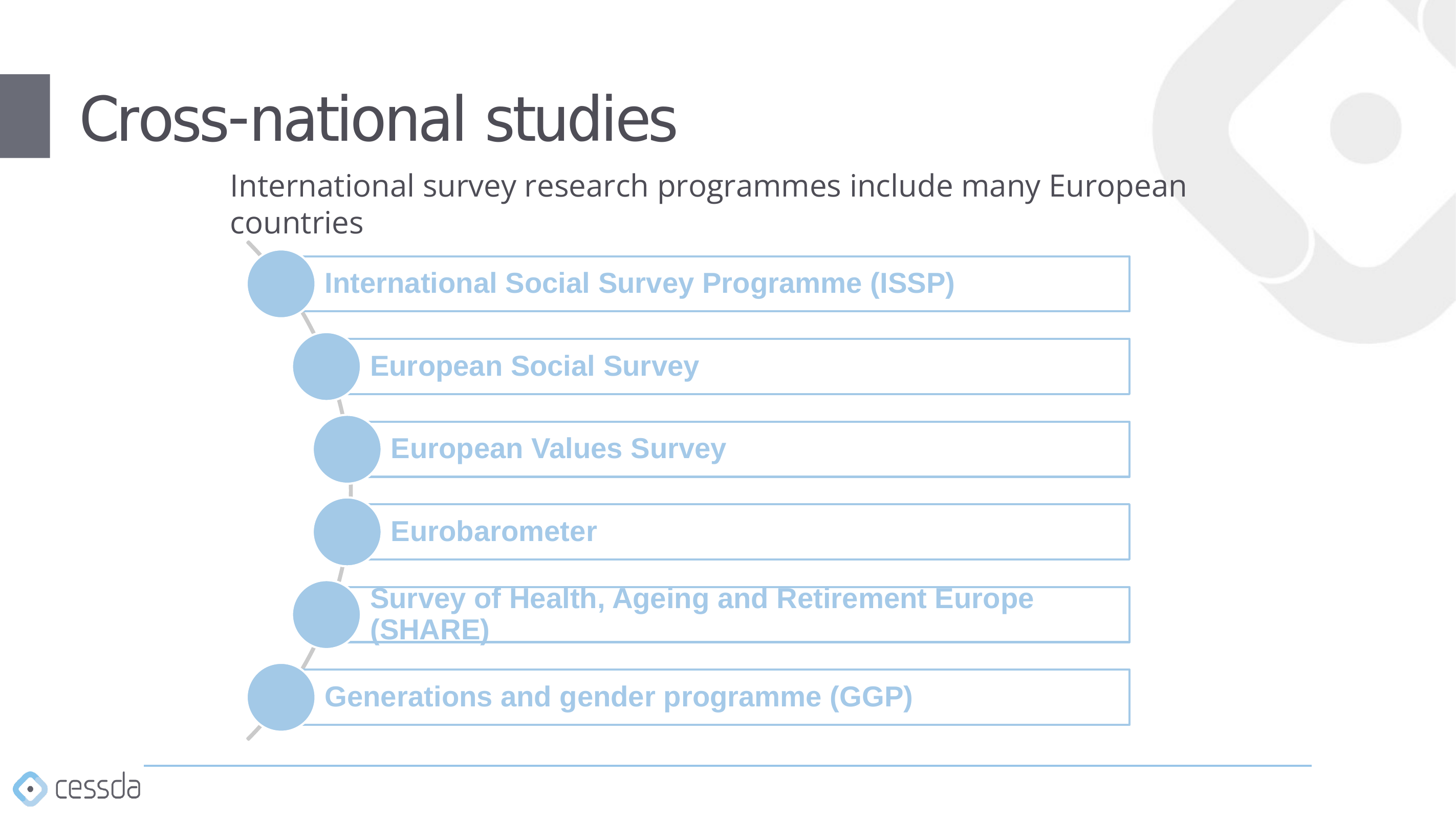

# Cross-national studies

International Social Survey Programme (ISSP)

European Social Survey

European Values Survey

Eurobarometer

Survey of Health, Ageing and Retirement Europe (SHARE)

Generations and gender programme (GGP)
International survey research programmes include many European countries